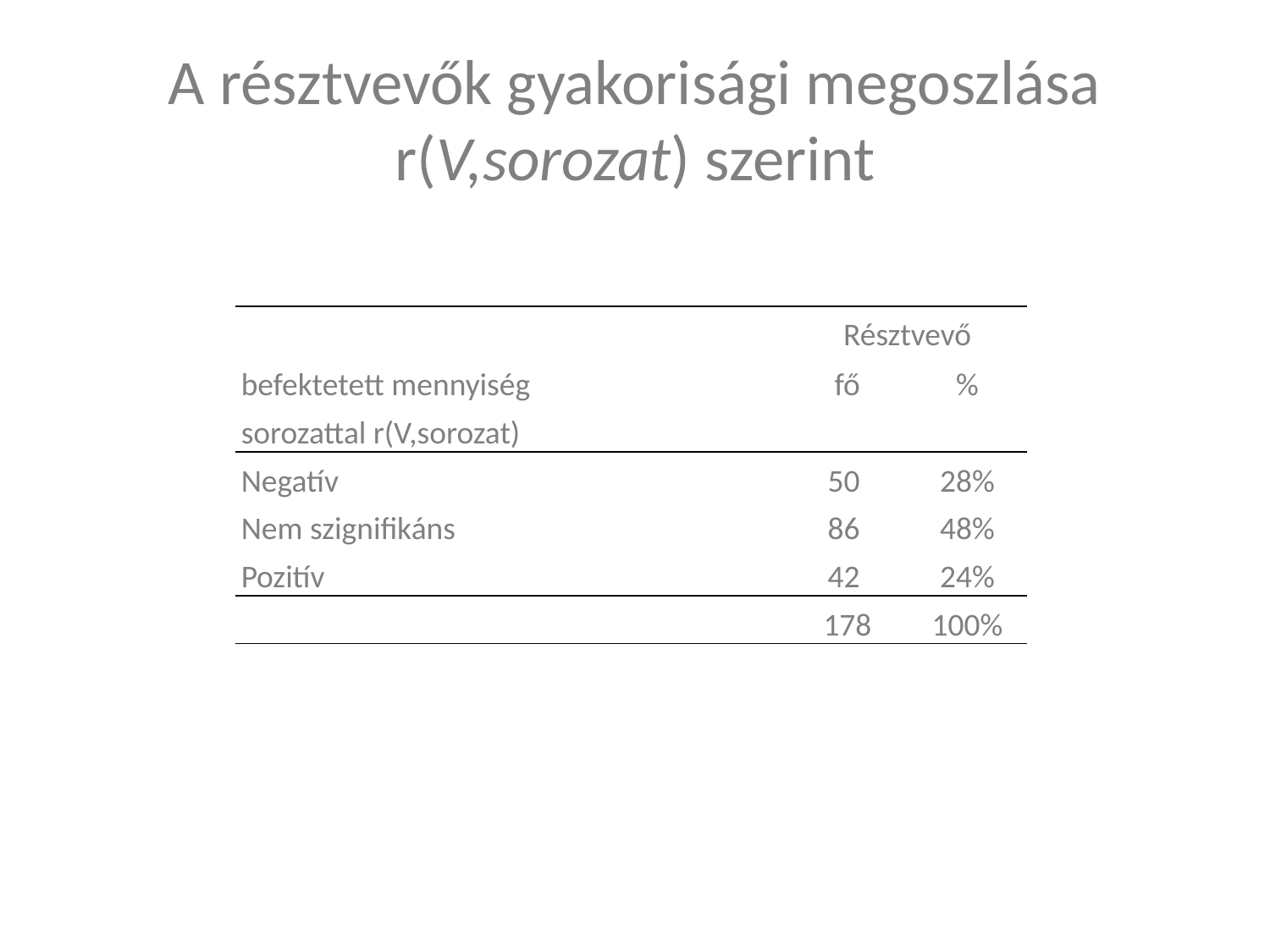

# A résztvevők gyakorisági megoszlása r(V,sorozat) szerint
| befektetett mennyiség sorozattal r(V,sorozat) | Pénzes kísérlet |  | Résztvevő |  |
| --- | --- | --- | --- | --- |
|  | fő | % | fő | % |
| Negatív | 12 | 22% | 50 | 28% |
| Nem szignifikáns | 30 | 54% | 86 | 48% |
| Pozitív | 13 | 24% | 42 | 24% |
|  | 55 | 100% | 178 | 100% |